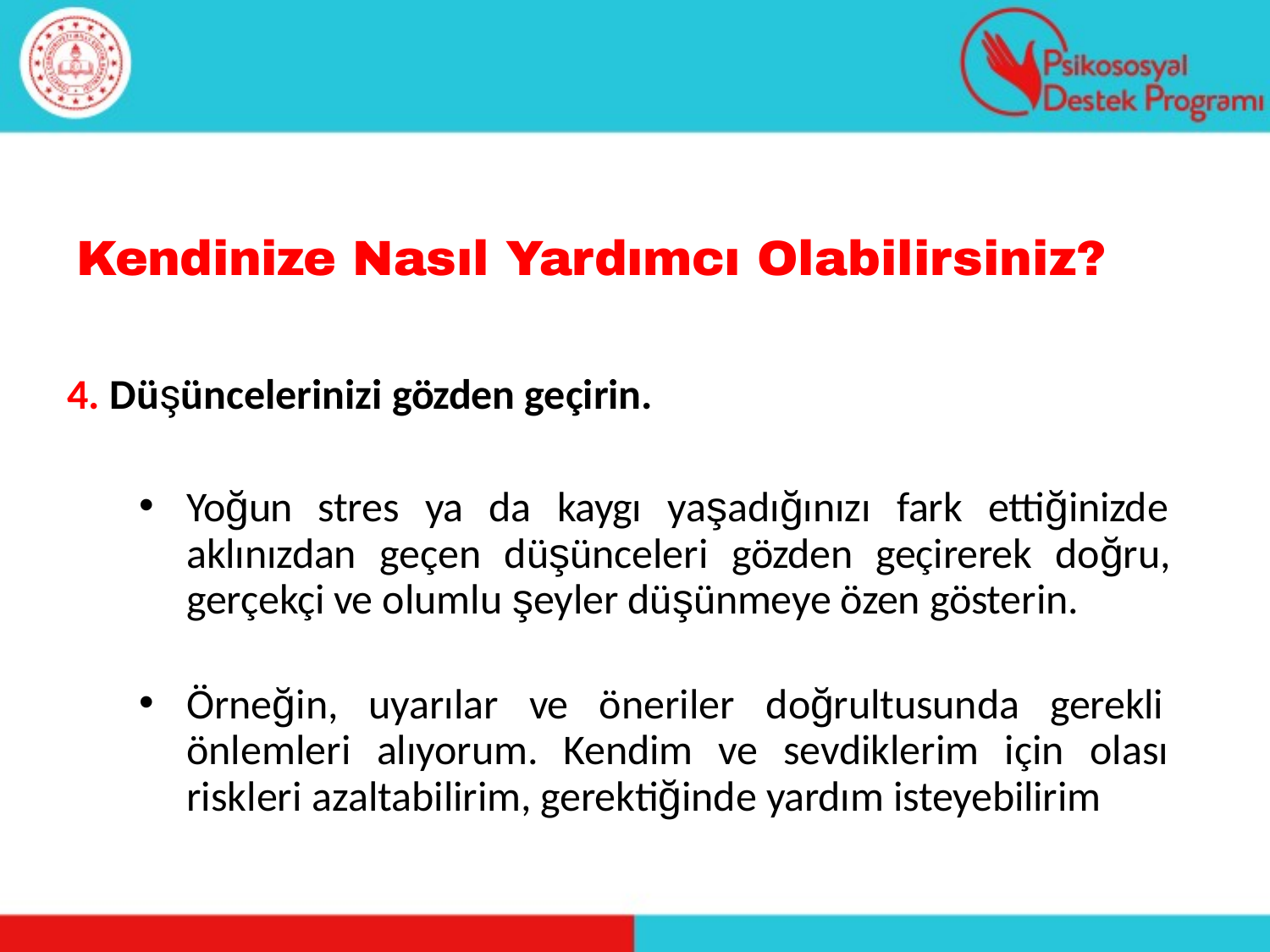

# Kendinize Nasıl Yardımcı Olabilirsiniz?
Düşüncelerinizi gözden geçirin.

Yoğun stres ya da kaygı yaşadığınızı fark ettiğinizde  aklınızdan geçen düşünceleri gözden geçirerek doğru,  gerçekçi ve olumlu şeyler düşünmeye özen gösterin.

Örneğin, uyarılar ve öneriler doğrultusunda gerekli  önlemleri alıyorum. Kendim ve sevdiklerim için olası  riskleri azaltabilirim, gerektiğinde yardım isteyebilirim